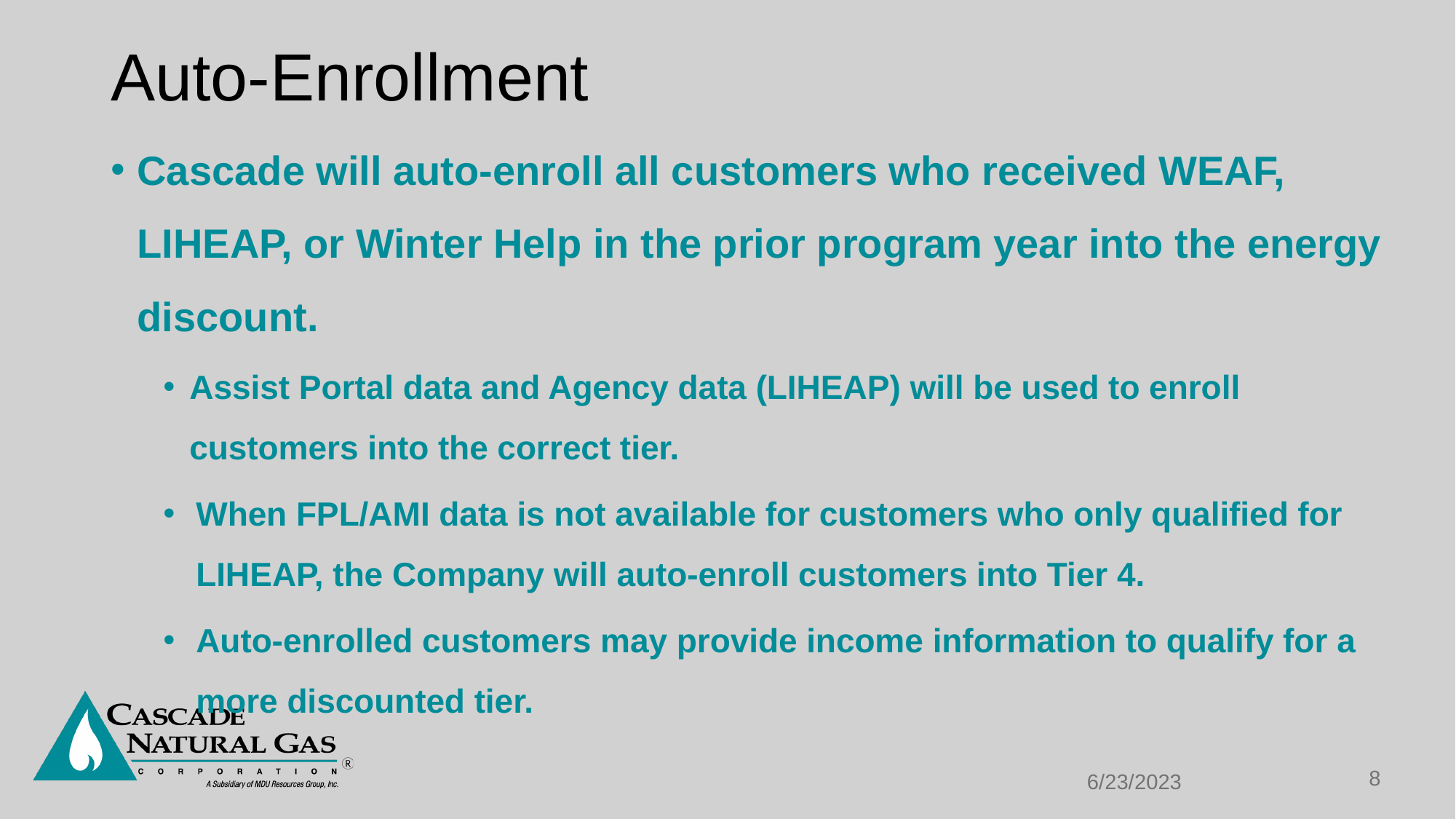

# Auto-Enrollment
Cascade will auto-enroll all customers who received WEAF, LIHEAP, or Winter Help in the prior program year into the energy discount.
Assist Portal data and Agency data (LIHEAP) will be used to enroll customers into the correct tier.
When FPL/AMI data is not available for customers who only qualified for LIHEAP, the Company will auto-enroll customers into Tier 4.
Auto-enrolled customers may provide income information to qualify for a more discounted tier.

6/23/2023
8